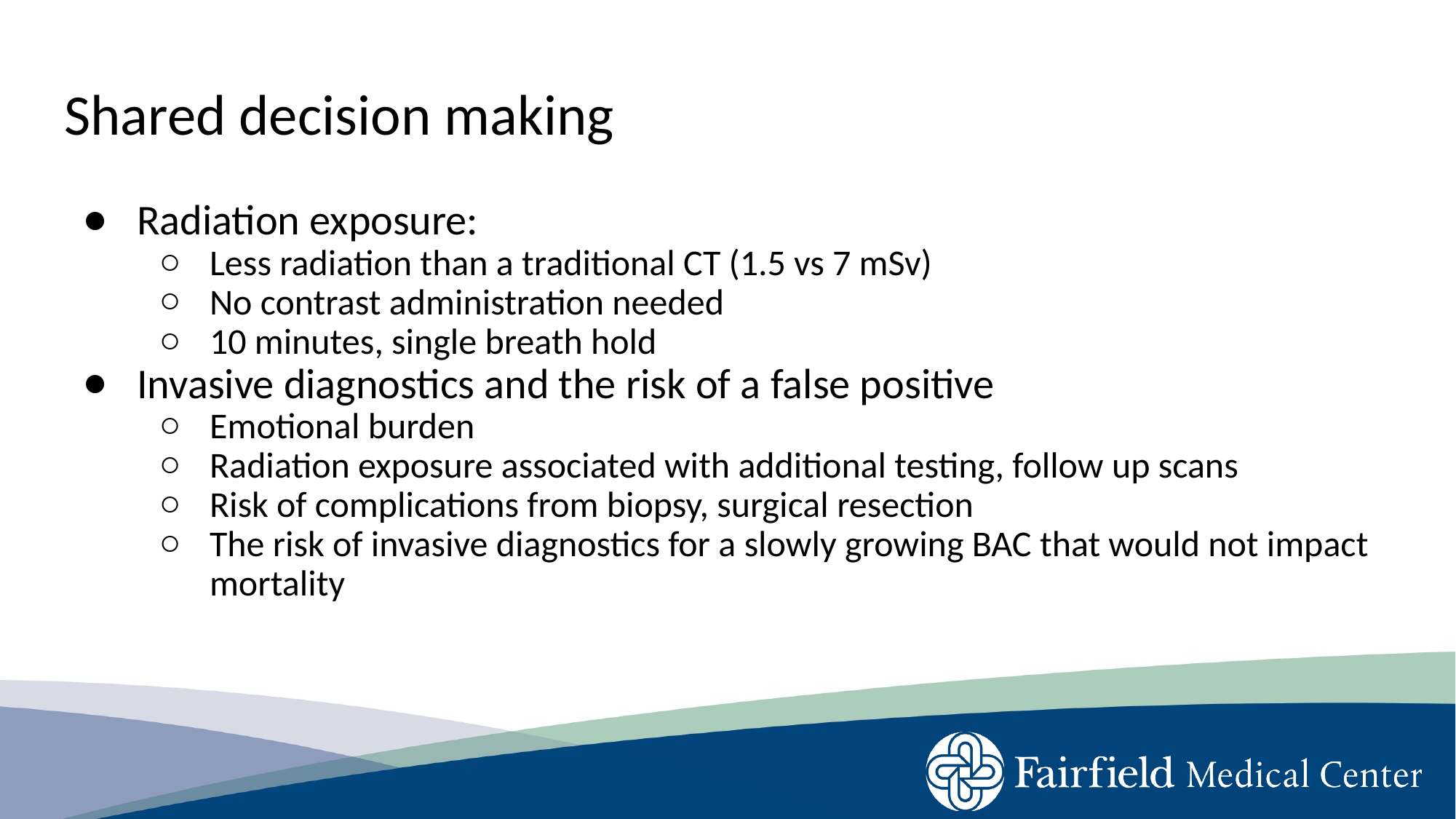

# Shared decision making
Radiation exposure:
Less radiation than a traditional CT (1.5 vs 7 mSv)
No contrast administration needed
10 minutes, single breath hold
Invasive diagnostics and the risk of a false positive
Emotional burden
Radiation exposure associated with additional testing, follow up scans
Risk of complications from biopsy, surgical resection
The risk of invasive diagnostics for a slowly growing BAC that would not impact mortality